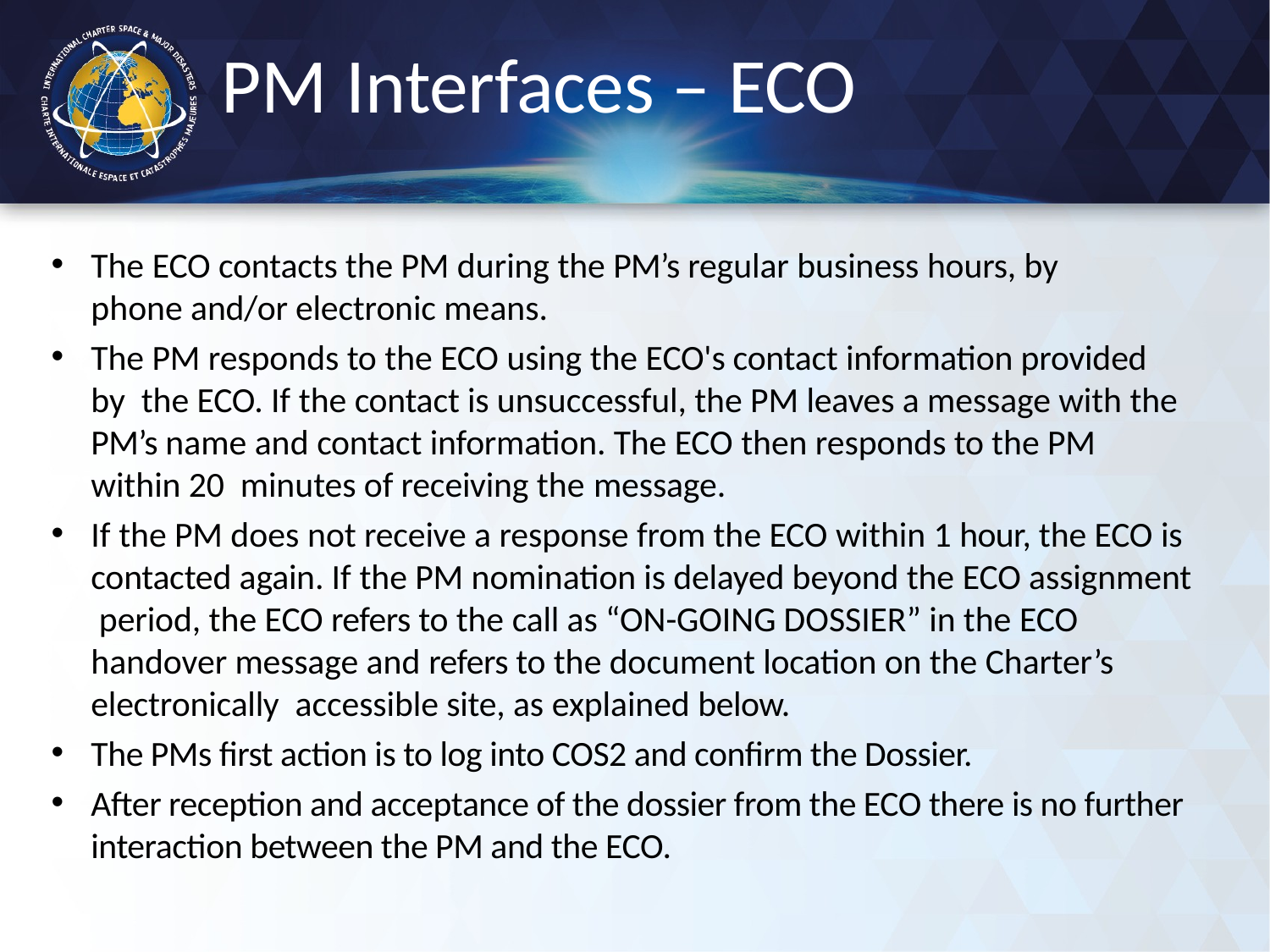

# PM Interfaces – ECO
The ECO contacts the PM during the PM’s regular business hours, by phone and/or electronic means.
The PM responds to the ECO using the ECO's contact information provided by  the ECO. If the contact is unsuccessful, the PM leaves a message with the PM’s name and contact information. The ECO then responds to the PM within 20  minutes of receiving the message.
If the PM does not receive a response from the ECO within 1 hour, the ECO is  contacted again. If the PM nomination is delayed beyond the ECO assignment  period, the ECO refers to the call as “ON-GOING DOSSIER” in the ECO handover message and refers to the document location on the Charter’s electronically  accessible site, as explained below.
The PMs first action is to log into COS2 and confirm the Dossier.
After reception and acceptance of the dossier from the ECO there is no further interaction between the PM and the ECO.